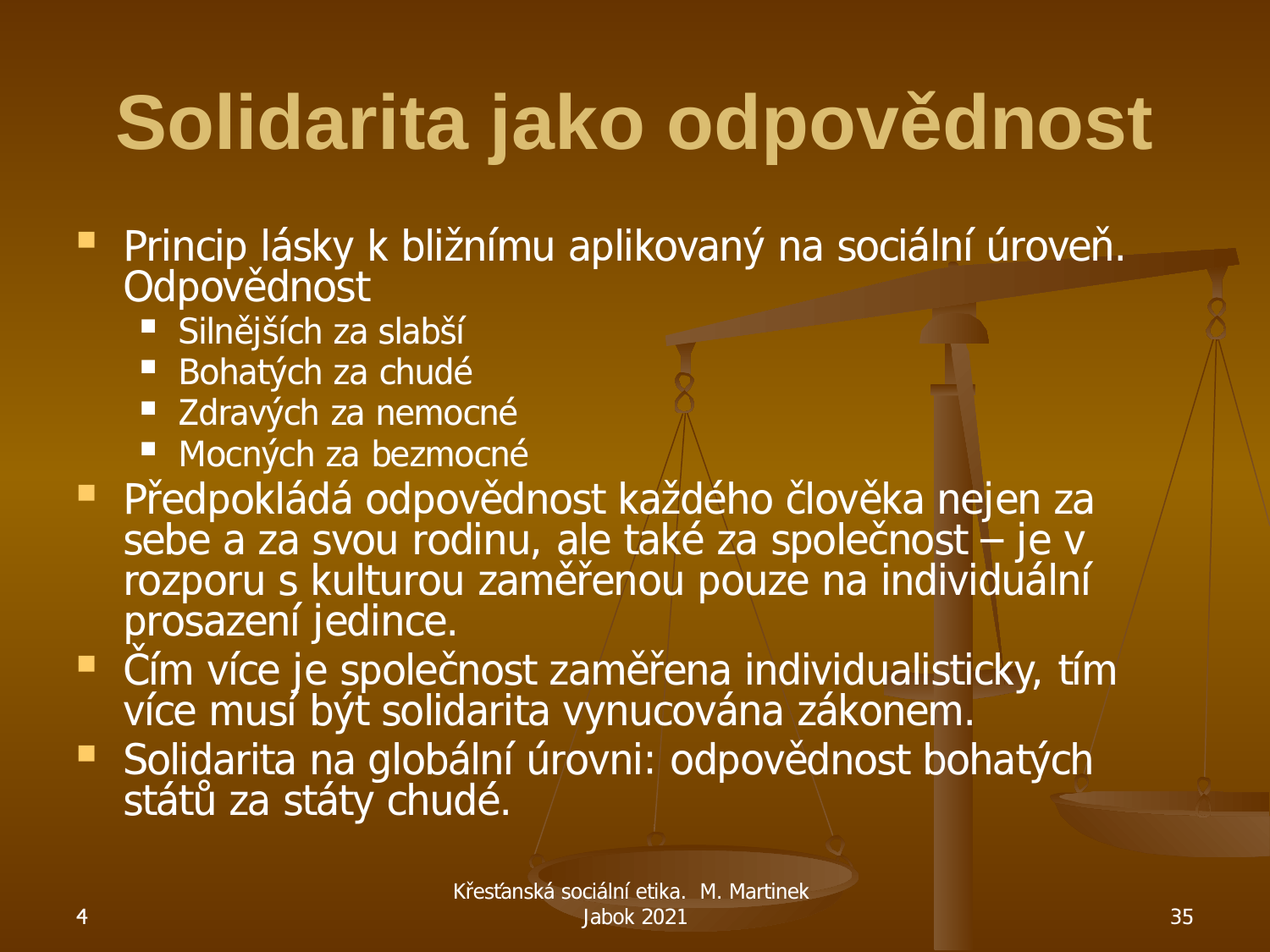

# Solidarita jako odpovědnost
Princip lásky k bližnímu aplikovaný na sociální úroveň. Odpovědnost
Silnějších za slabší
Bohatých za chudé
Zdravých za nemocné
Mocných za bezmocné
Předpokládá odpovědnost každého člověka nejen za sebe a za svou rodinu, ale také za společnost – je v rozporu s kulturou zaměřenou pouze na individuální prosazení jedince.
Čím více je společnost zaměřena individualisticky, tím více musí být solidarita vynucována zákonem.
Solidarita na globální úrovni: odpovědnost bohatých států za státy chudé.
4
Křesťanská sociální etika.  M. Martinek  Jabok 2021
35